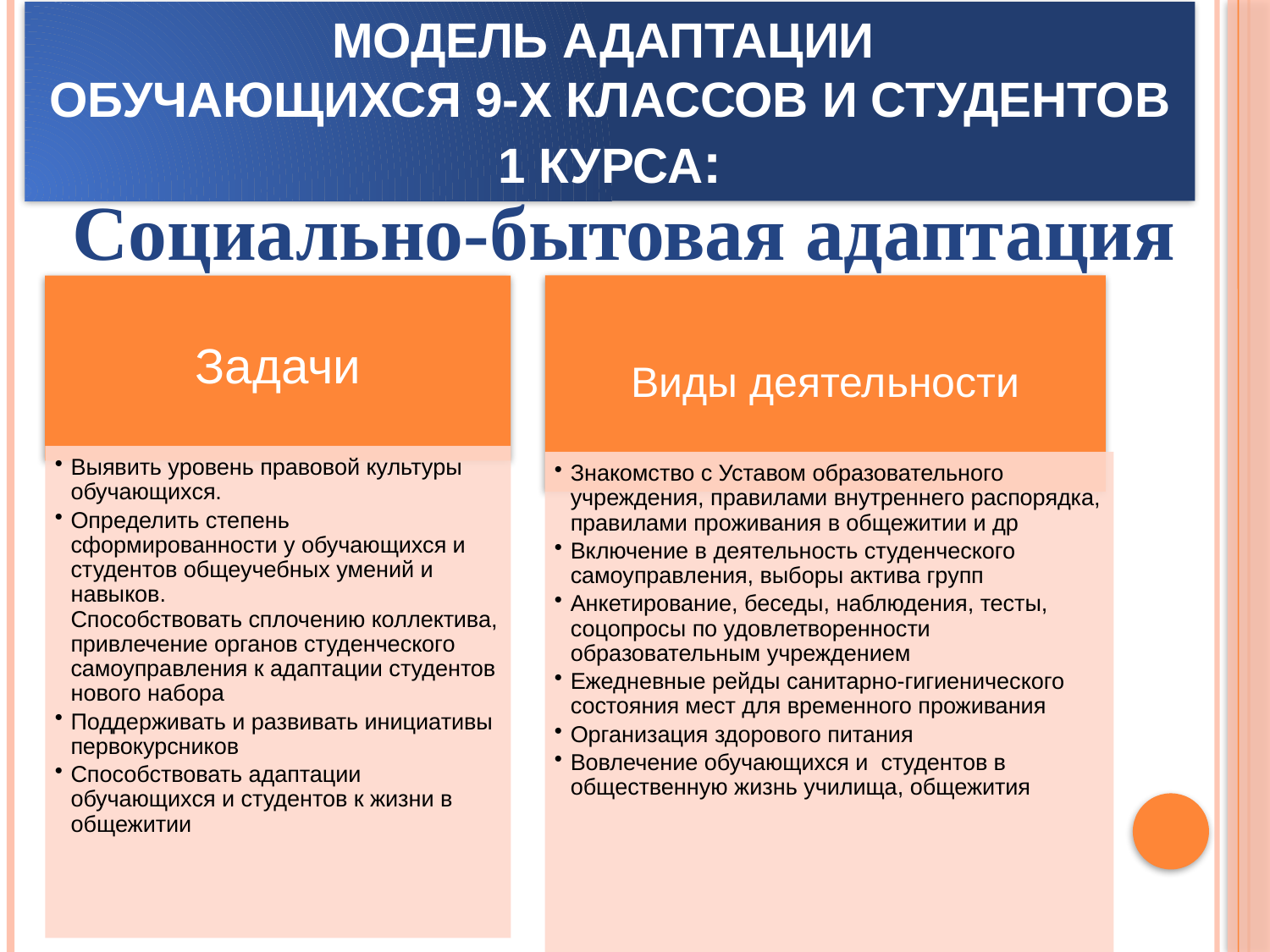

# Модель адаптации обучающихся 9-х классов и студентов 1 курса:
Социально-бытовая адаптация
Задачи
Выявить уровень правовой культуры обучающихся.
Определить степень сформированности у обучающихся и студентов общеучебных умений и навыков.
Способствовать сплочению коллектива, привлечение органов студенческого самоуправления к адаптации студентов нового набора
Поддерживать и развивать инициативы первокурсников
Способствовать адаптации обучающихся и студентов к жизни в общежитии
Виды деятельности
Знакомство с Уставом образовательного учреждения, правилами внутреннего распорядка, правилами проживания в общежитии и др
Включение в деятельность студенческого самоуправления, выборы актива групп
Анкетирование, беседы, наблюдения, тесты, соцопросы по удовлетворенности образовательным учреждением
Ежедневные рейды санитарно-гигиенического состояния мест для временного проживания
Организация здорового питания
Вовлечение обучающихся и  студентов в общественную жизнь училища, общежития